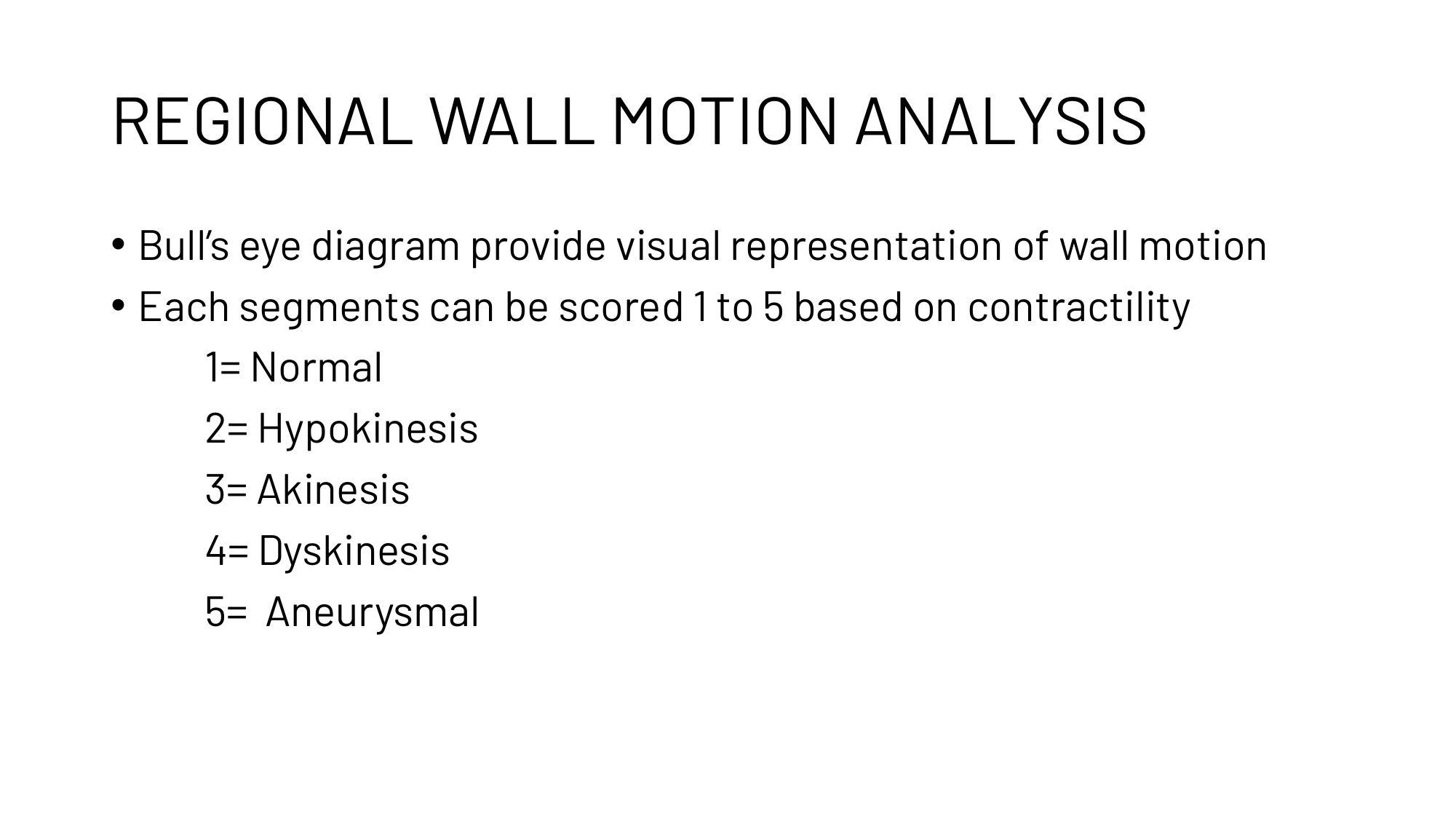

# REGIONAL WALL MOTION ANALYSIS
Bull’s eye diagram provide visual representation of wall motion
Each segments can be scored 1 to 5 based on contractility
           1= Normal
           2= Hypokinesis
           3= Akinesis
           4= Dyskinesis
           5=  Aneurysmal